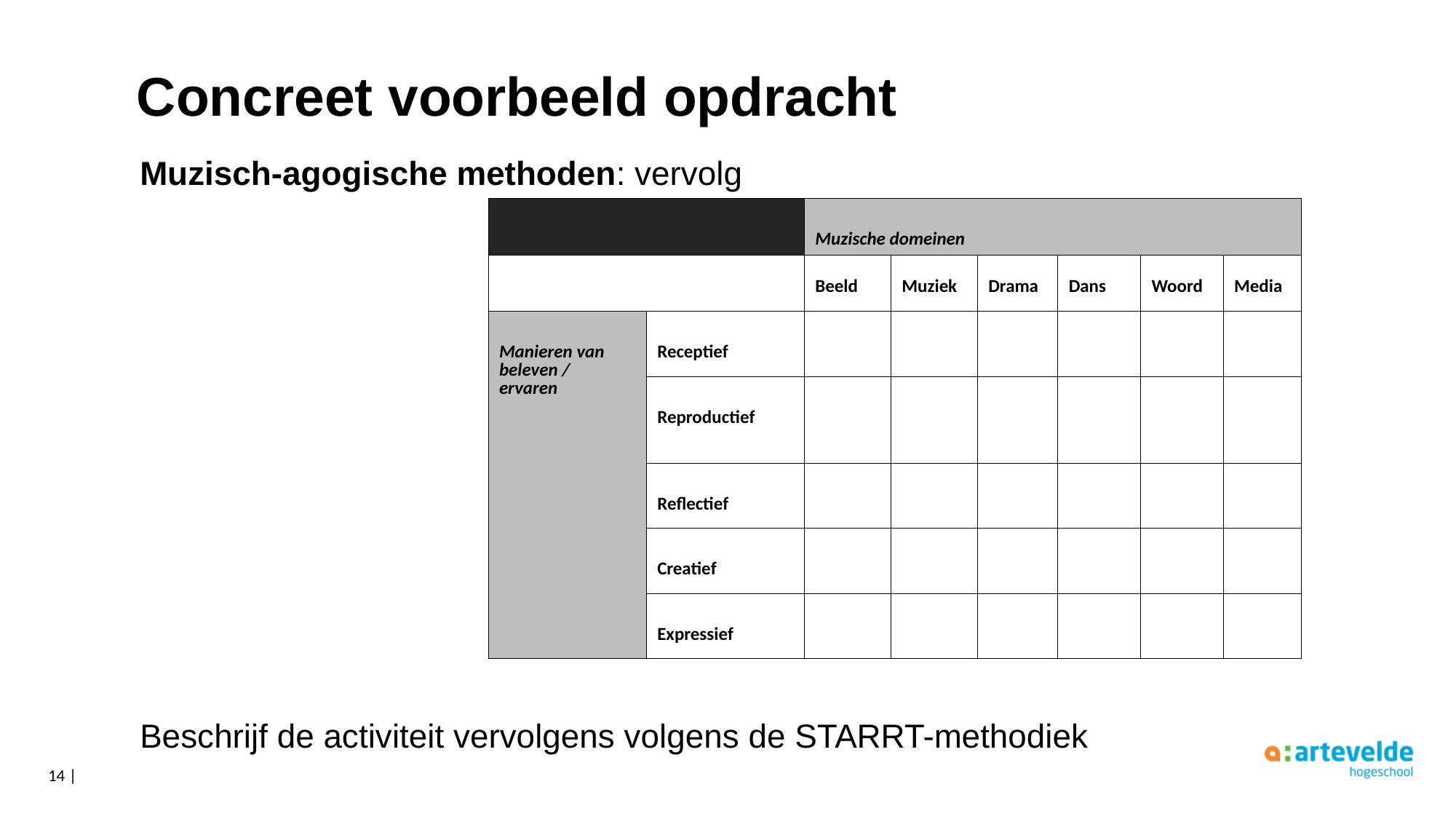

# Concreet voorbeeld opdracht

Muzisch-agogische methoden: vervolg

Beschrijf de activiteit vervolgens volgens de STARRT-methodiek

|  |  | Muzische domeinen |  |  |  |  |  |
| --- | --- | --- | --- | --- | --- | --- | --- |
|  |  | Beeld | Muziek | Drama | Dans | Woord | Media |
| Manieren van beleven / ervaren | Receptief |  |  |  |  |  |  |
|  | Reproductief |  |  |  |  |  |  |
|  | Reflectief |  |  |  |  |  |  |
|  | Creatief |  |  |  |  |  |  |
|  | Expressief |  |  |  |  |  |  |
14 |